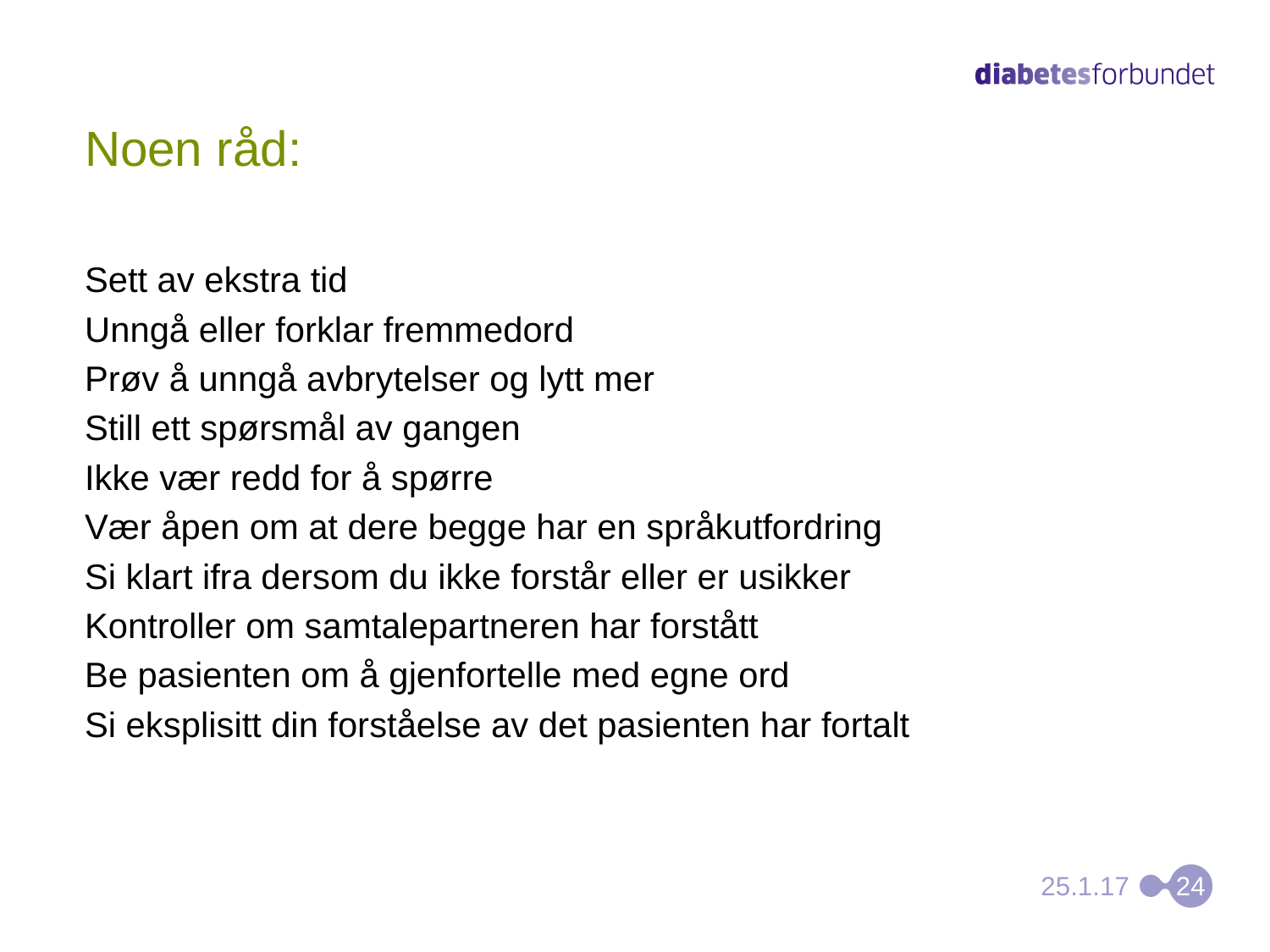

# Noen råd:
Sett av ekstra tid
Unngå eller forklar fremmedord
Prøv å unngå avbrytelser og lytt mer
Still ett spørsmål av gangen
Ikke vær redd for å spørre
Vær åpen om at dere begge har en språkutfordring
Si klart ifra dersom du ikke forstår eller er usikker
Kontroller om samtalepartneren har forstått
Be pasienten om å gjenfortelle med egne ord
Si eksplisitt din forståelse av det pasienten har fortalt
25.1.17
24